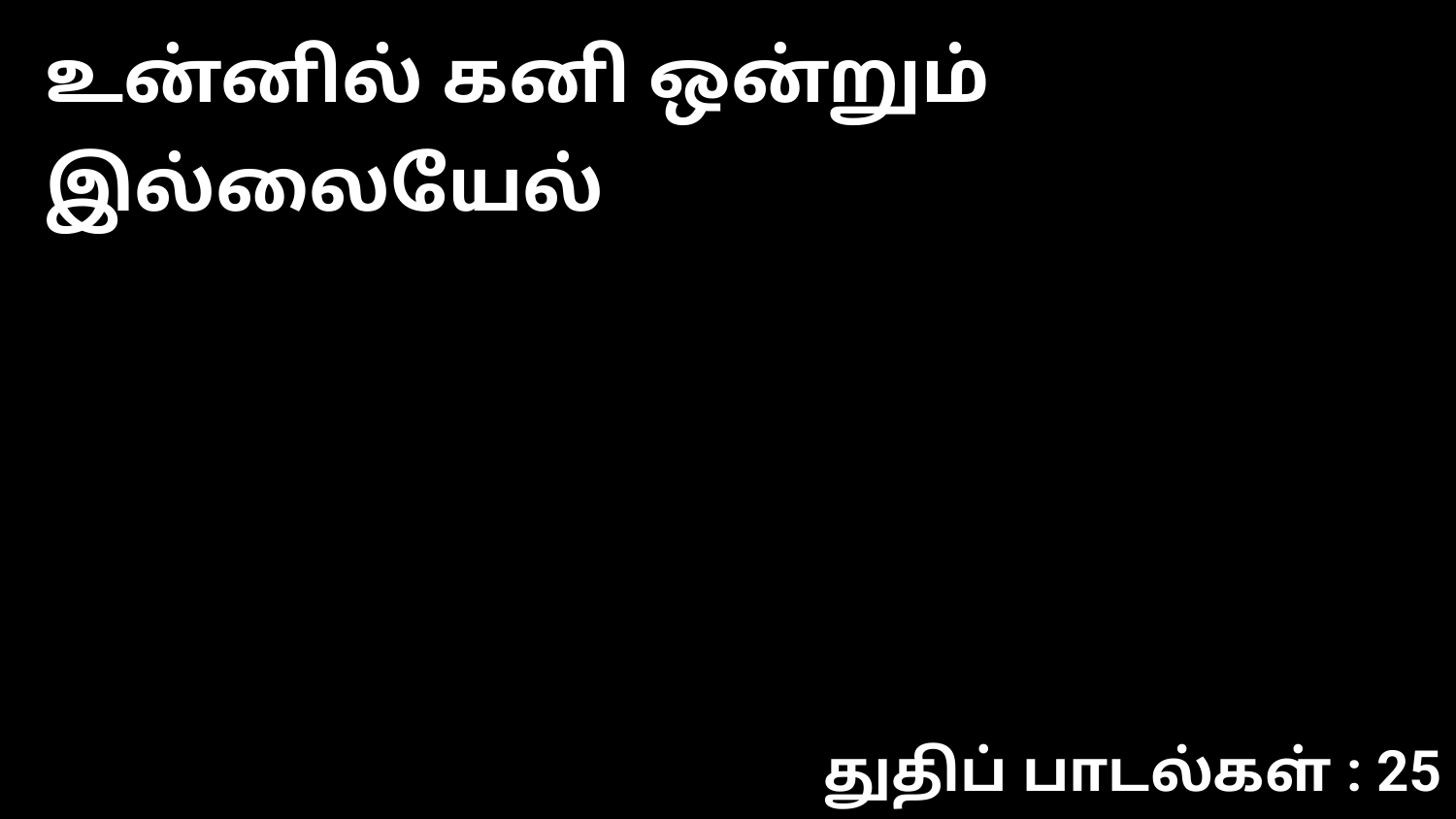

உன்னில் கனி ஒன்றும் இல்லையேல்
துதிப் பாடல்கள் : 25